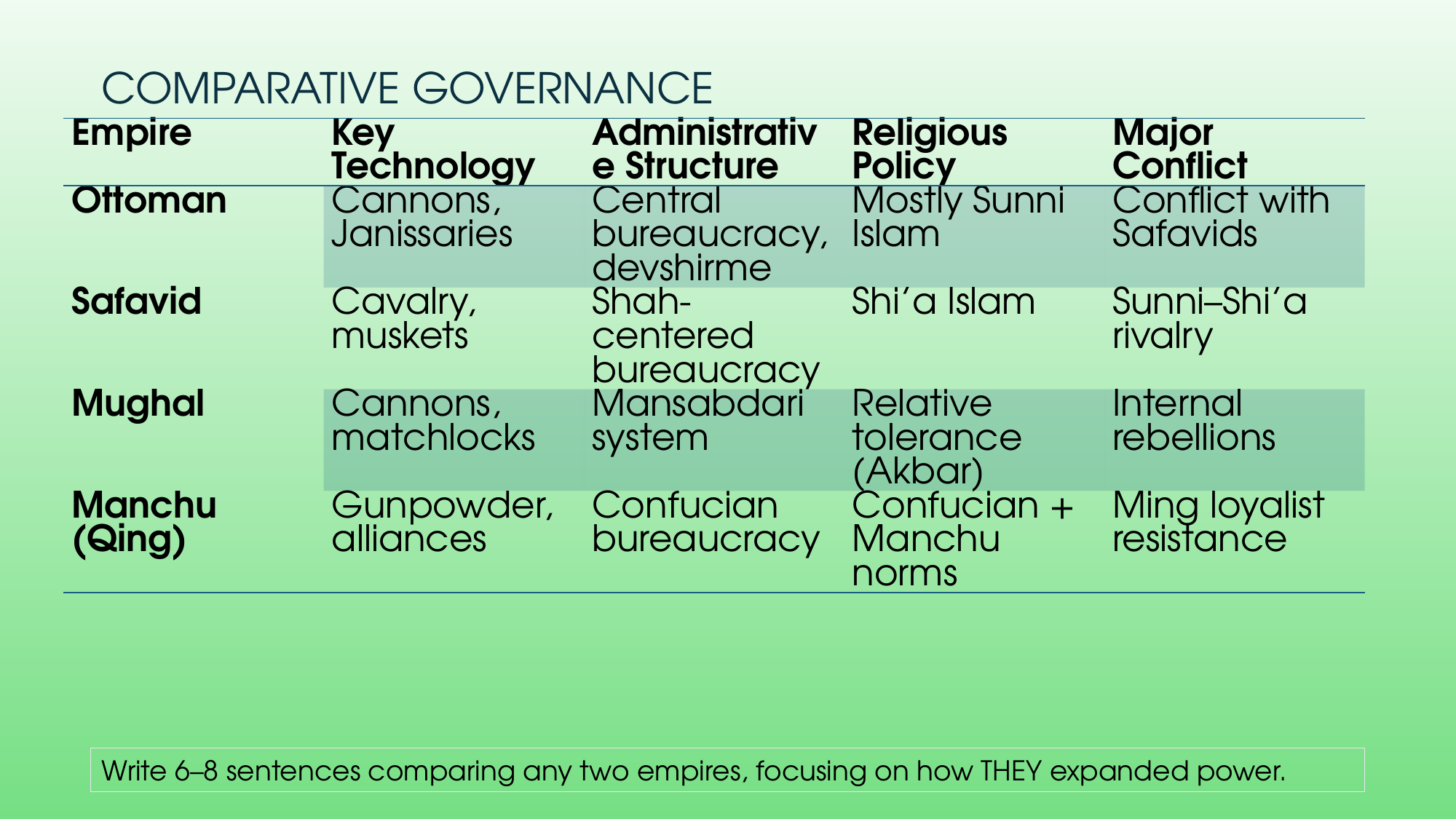

# Comparative Governance
| Empire | Key Technology | Administrative Structure | Religious Policy | Major Conflict |
| --- | --- | --- | --- | --- |
| Ottoman | Cannons, Janissaries | Central bureaucracy, devshirme | Mostly Sunni Islam | Conflict with Safavids |
| Safavid | Cavalry, muskets | Shah-centered bureaucracy | Shi’a Islam | Sunni–Shi’a rivalry |
| Mughal | Cannons, matchlocks | Mansabdari system | Relative tolerance (Akbar) | Internal rebellions |
| Manchu (Qing) | Gunpowder, alliances | Confucian bureaucracy | Confucian + Manchu norms | Ming loyalist resistance |
Write 6–8 sentences comparing any two empires, focusing on how THEY expanded power.